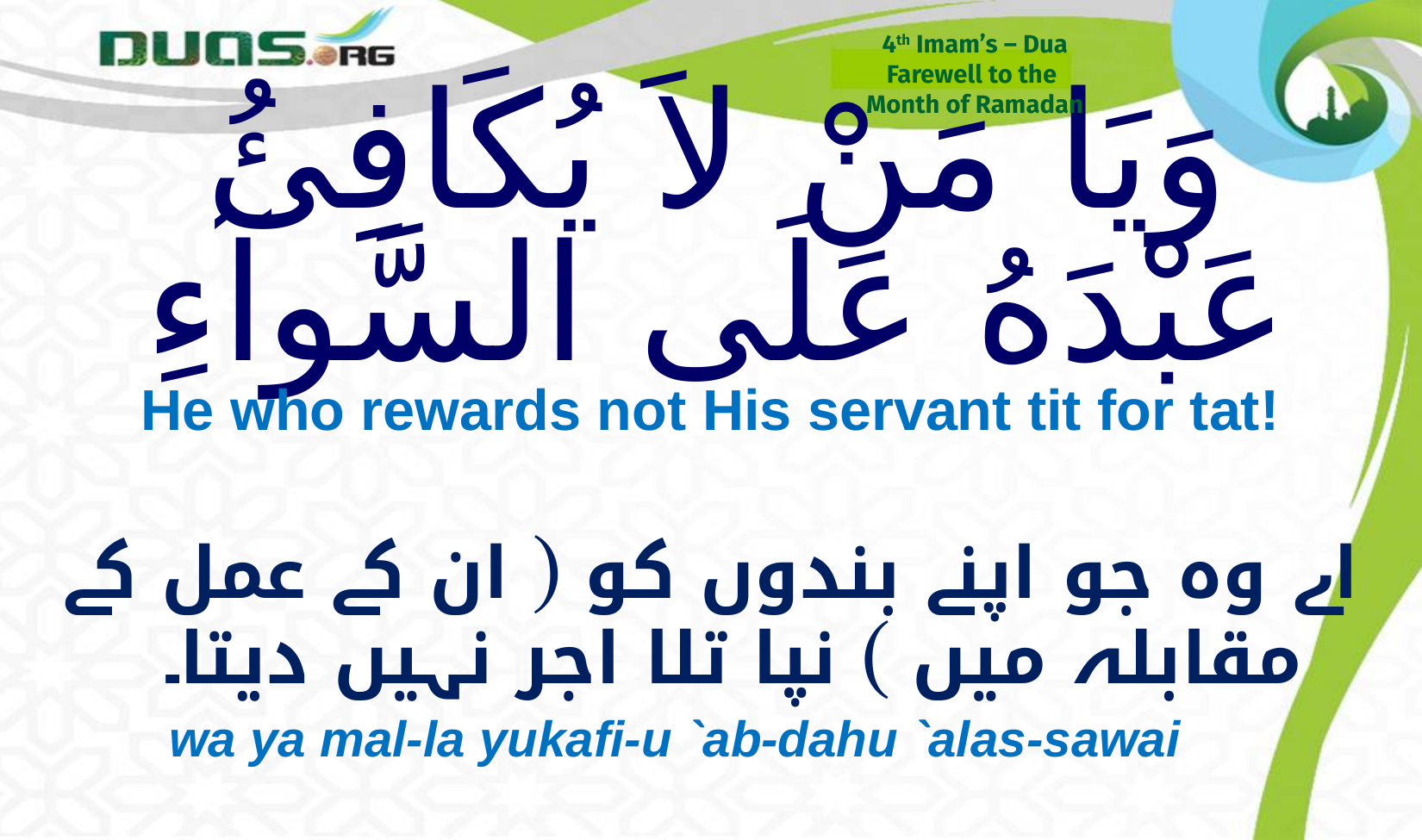

4th Imam’s – Dua
Farewell to the
Month of Ramadan

# وَيَا مَنْ لاَ يُكَافِئُ عَبْدَهُ عَلَى السَّوآءِ
He who rewards not His servant tit for tat!

اے وہ جو اپنے بندوں کو ( ان کے عمل کے مقابلہ میں ) نپا تلا اجر نہیں دیتا۔
wa ya mal-la yukafi-u `ab-dahu `alas-sawai